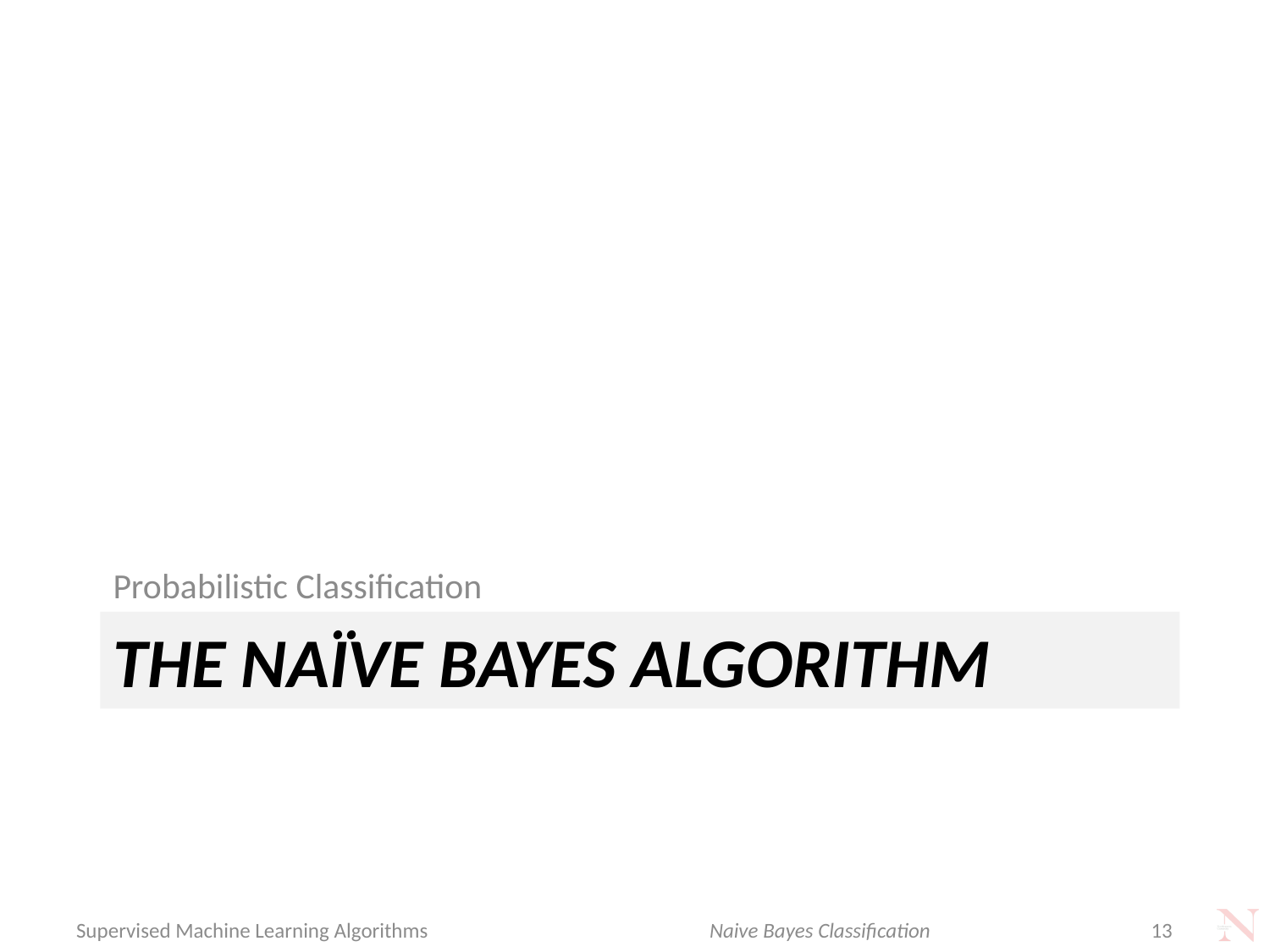

Probabilistic Classification
# The Naïve Bayes Algorithm
Naive Bayes Classification
Supervised Machine Learning Algorithms
13